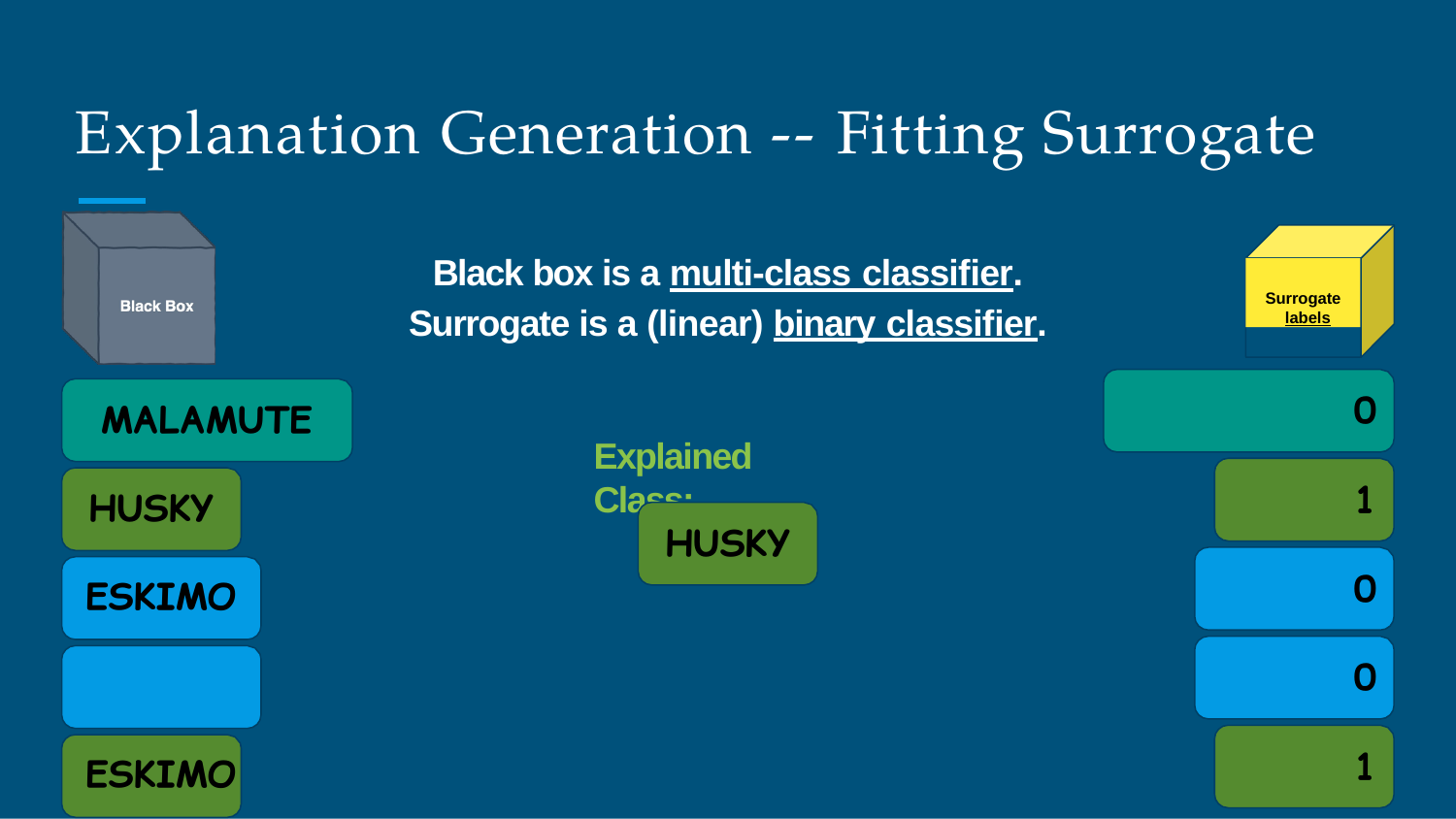

# Explanation Generation -- Fitting Surrogate

Black box is a multi-class classiﬁer.
Surrogate is a (linear) binary classiﬁer.

Surrogate  labels

0
1
0
0
1
MALAMUTE
HUSKY  ESKIMO  ESKIMO  HUSKY
Explained Class:

HUSKY